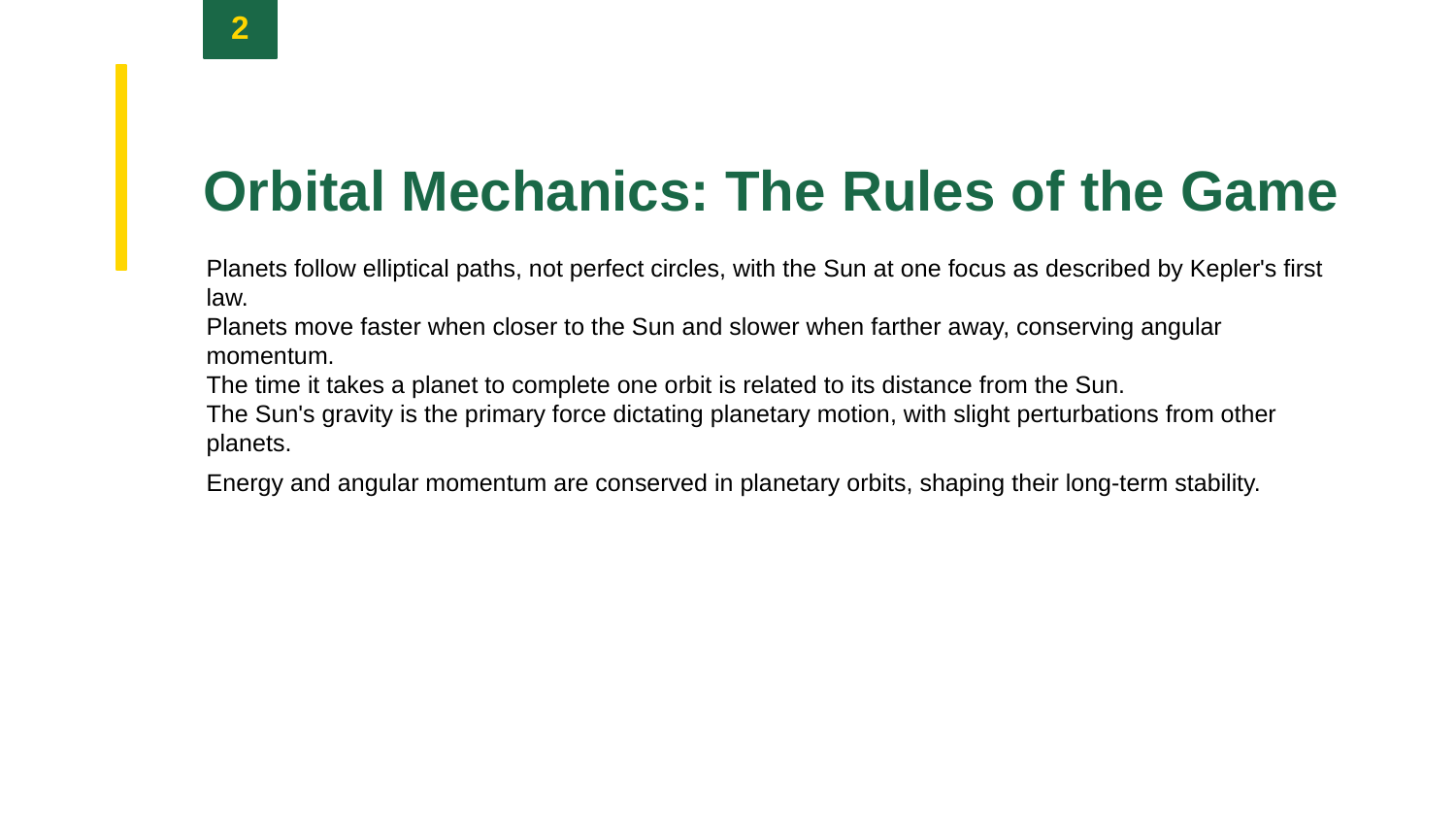

2

Orbital Mechanics: The Rules of the Game
Planets follow elliptical paths, not perfect circles, with the Sun at one focus as described by Kepler's first law.
Planets move faster when closer to the Sun and slower when farther away, conserving angular momentum.
The time it takes a planet to complete one orbit is related to its distance from the Sun.
The Sun's gravity is the primary force dictating planetary motion, with slight perturbations from other planets.
Energy and angular momentum are conserved in planetary orbits, shaping their long-term stability.